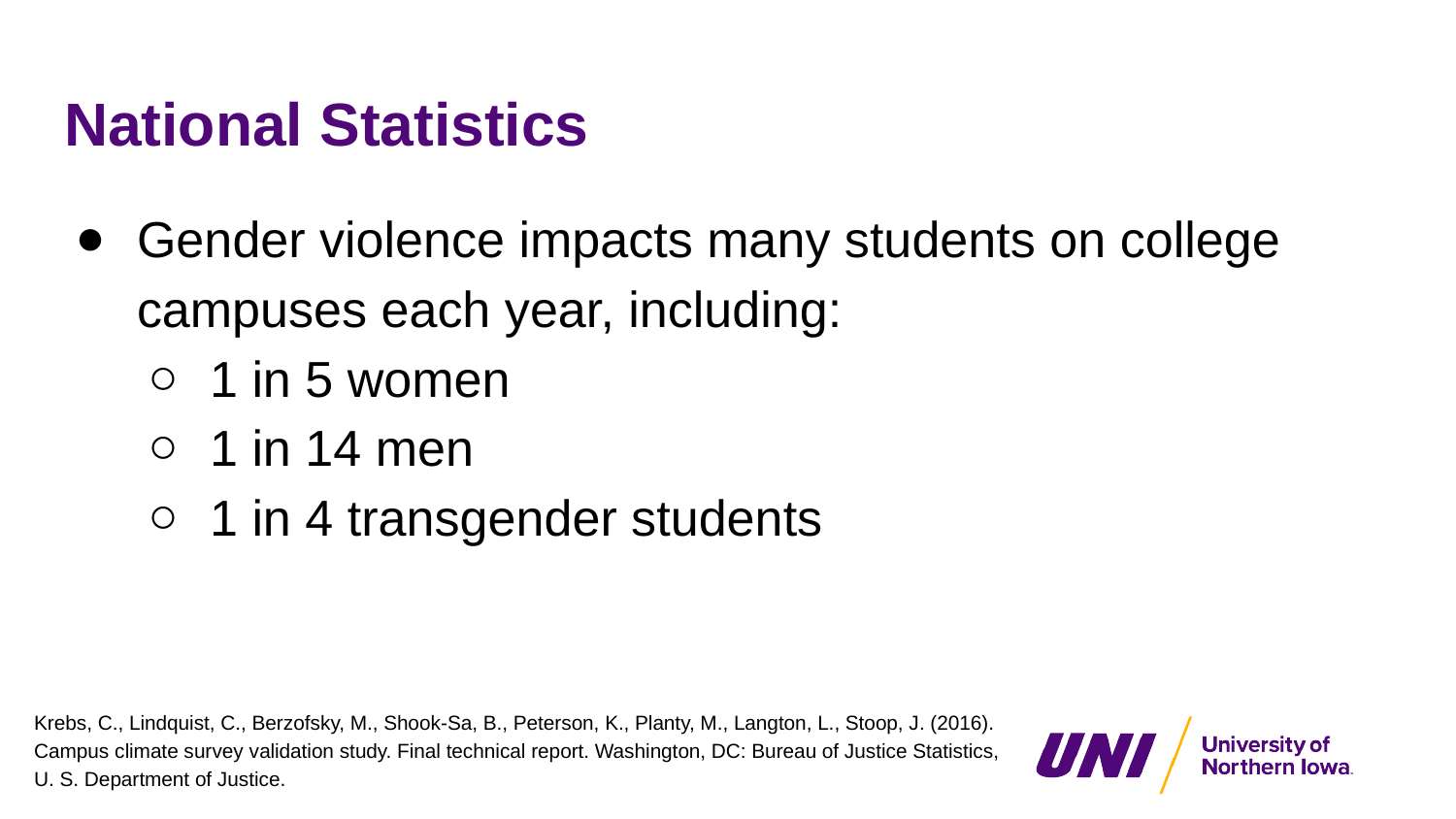

# National Statistics
Gender violence impacts many students on college campuses each year, including:
1 in 5 women
1 in 14 men
1 in 4 transgender students
Krebs, C., Lindquist, C., Berzofsky, M., Shook-Sa, B., Peterson, K., Planty, M., Langton, L., Stoop, J. (2016). Campus climate survey validation study. Final technical report. Washington, DC: Bureau of Justice Statistics,
U. S. Department of Justice.